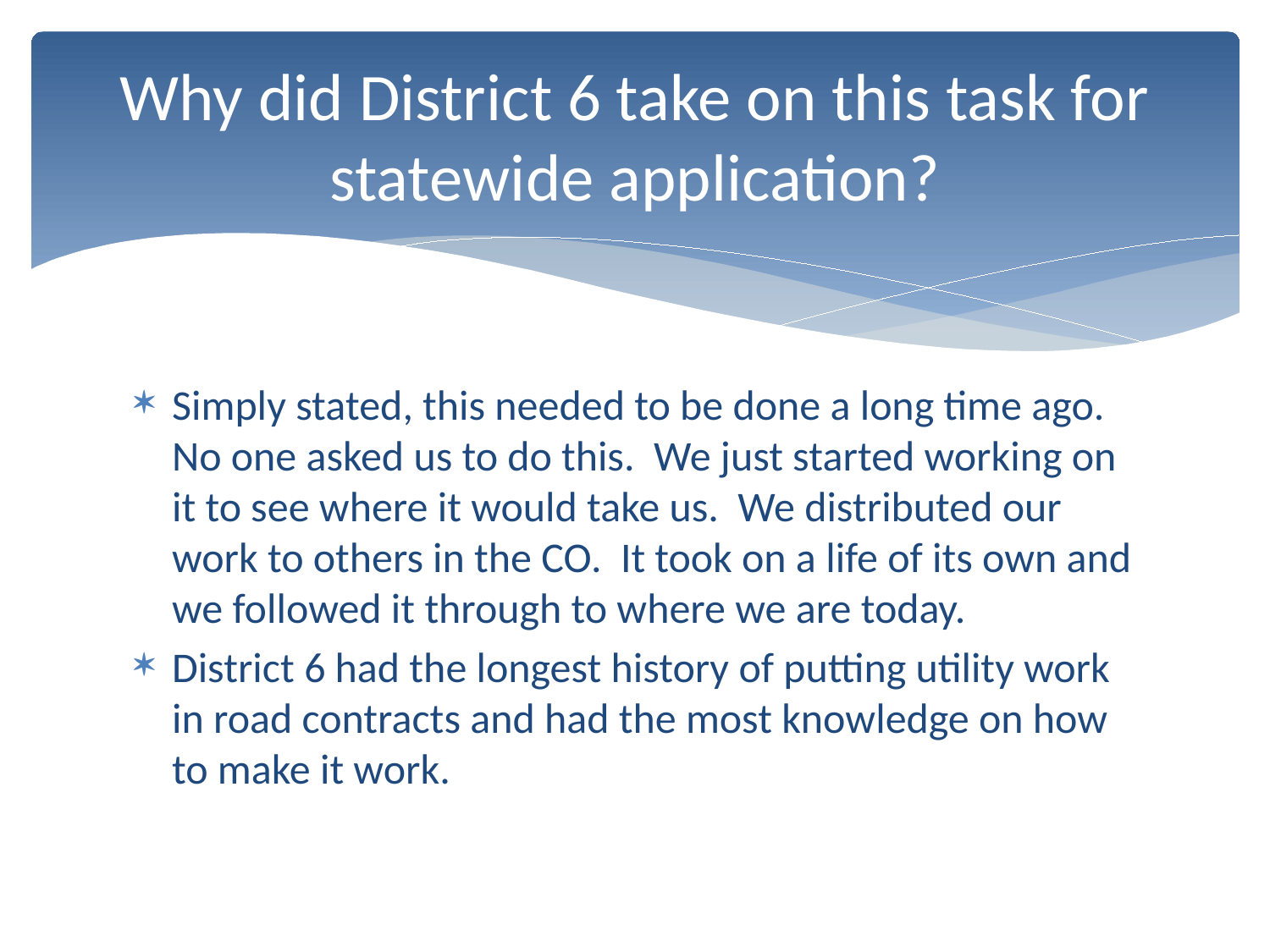

# Why did District 6 take on this task for statewide application?
Simply stated, this needed to be done a long time ago.  No one asked us to do this.  We just started working on it to see where it would take us.  We distributed our work to others in the CO.  It took on a life of its own and we followed it through to where we are today.
District 6 had the longest history of putting utility work in road contracts and had the most knowledge on how to make it work.